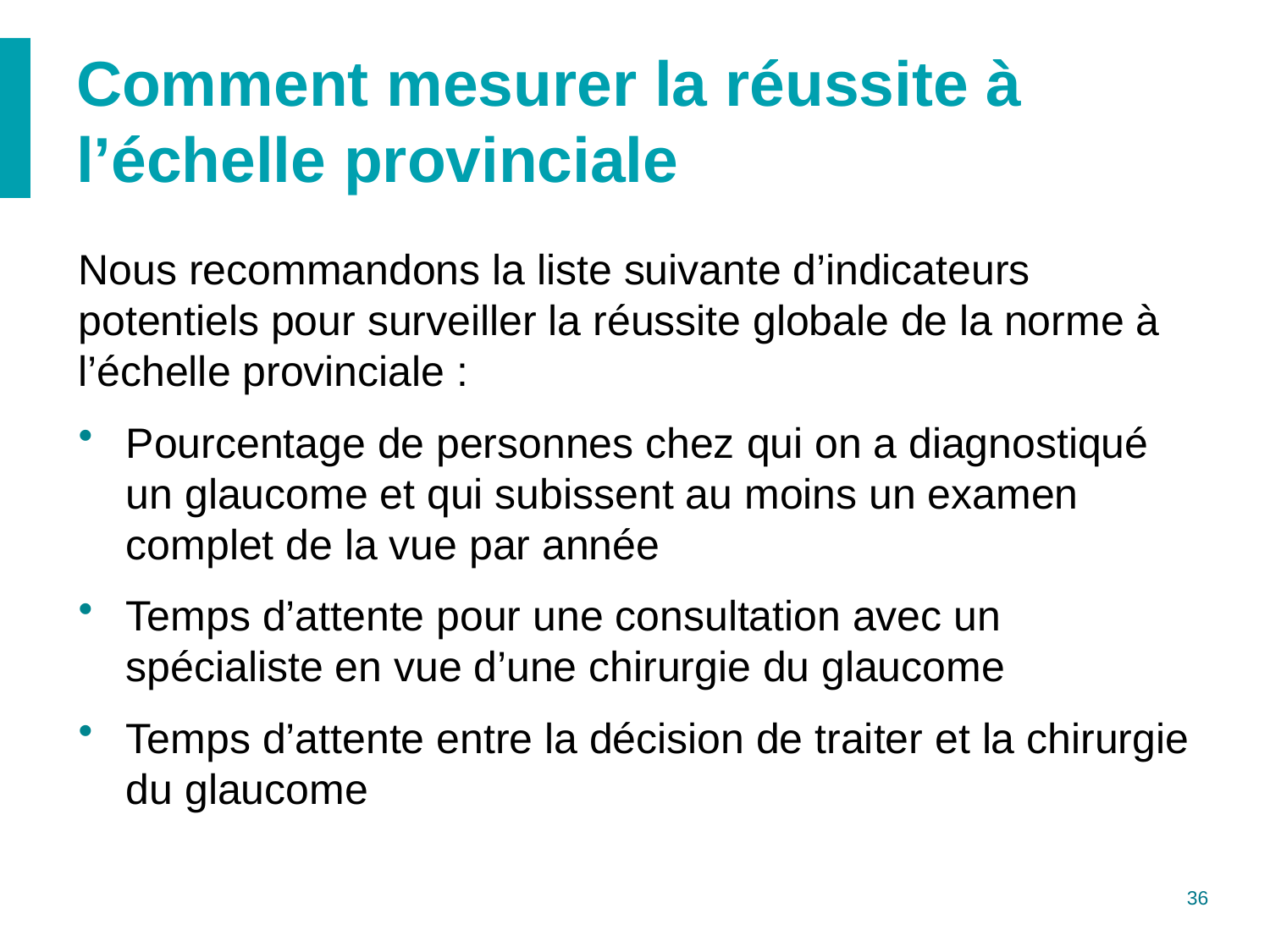

# Comment mesurer la réussite à l’échelle provinciale
Nous recommandons la liste suivante d’indicateurs potentiels pour surveiller la réussite globale de la norme à l’échelle provinciale :
Pourcentage de personnes chez qui on a diagnostiqué un glaucome et qui subissent au moins un examen complet de la vue par année
Temps d’attente pour une consultation avec un spécialiste en vue d’une chirurgie du glaucome
Temps d’attente entre la décision de traiter et la chirurgie du glaucome